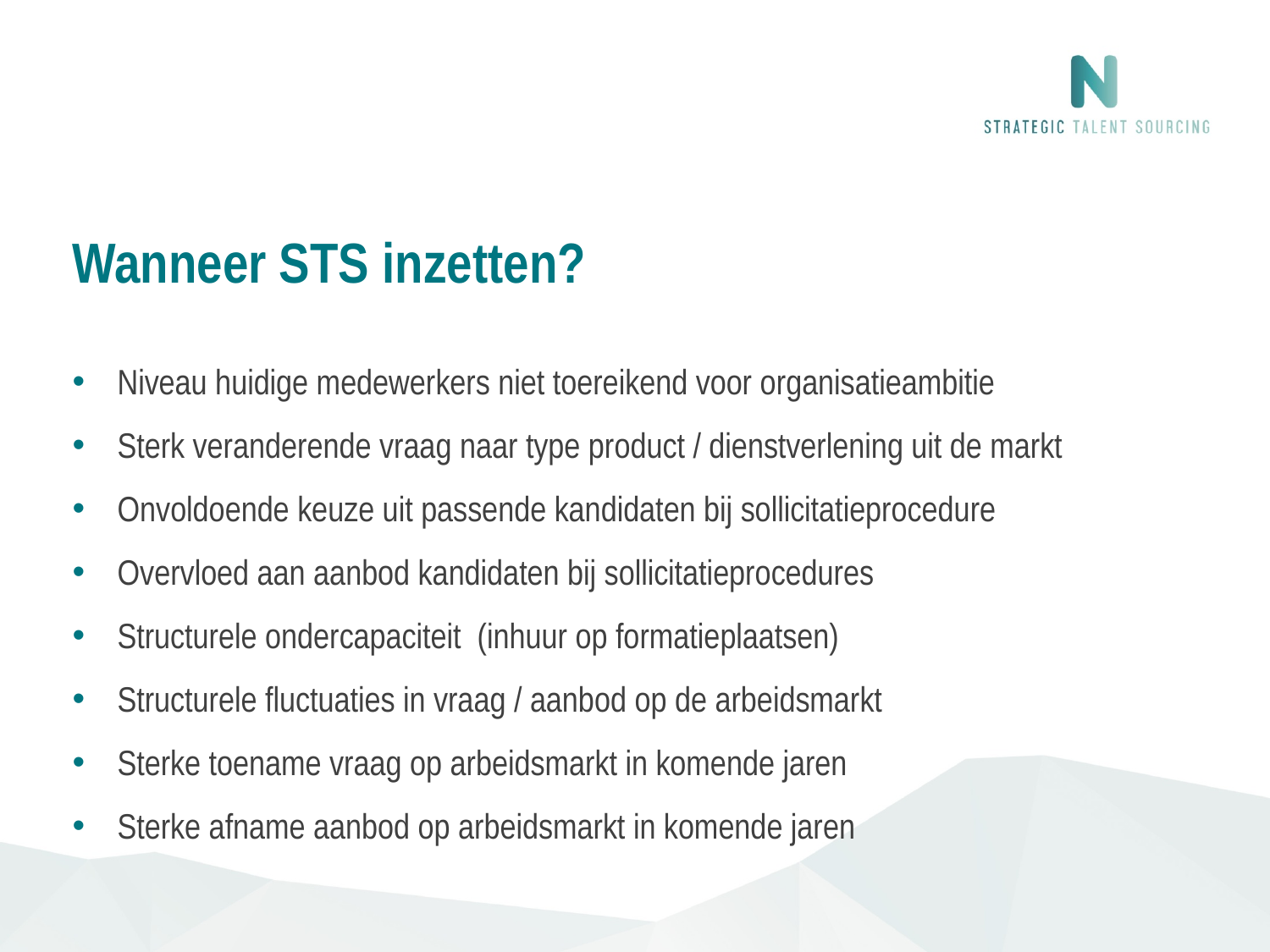

# Wanneer STS inzetten?
Niveau huidige medewerkers niet toereikend voor organisatieambitie
Sterk veranderende vraag naar type product / dienstverlening uit de markt
Onvoldoende keuze uit passende kandidaten bij sollicitatieprocedure
Overvloed aan aanbod kandidaten bij sollicitatieprocedures
Structurele ondercapaciteit  (inhuur op formatieplaatsen)
Structurele fluctuaties in vraag / aanbod op de arbeidsmarkt
Sterke toename vraag op arbeidsmarkt in komende jaren
Sterke afname aanbod op arbeidsmarkt in komende jaren